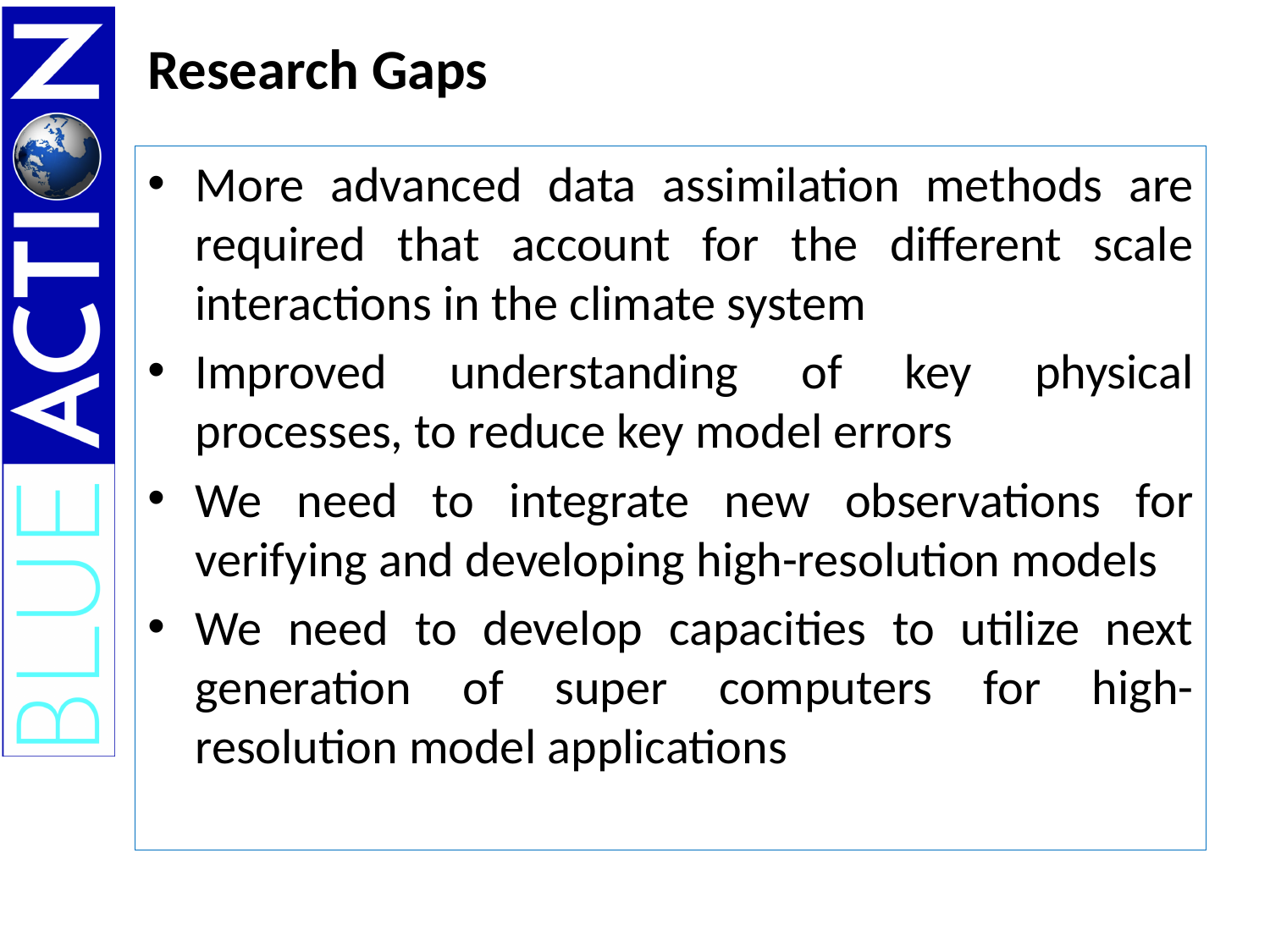

# Research Gaps
More advanced data assimilation methods are required that account for the different scale interactions in the climate system
Improved understanding of key physical processes, to reduce key model errors
We need to integrate new observations for verifying and developing high-resolution models
We need to develop capacities to utilize next generation of super computers for high-resolution model applications